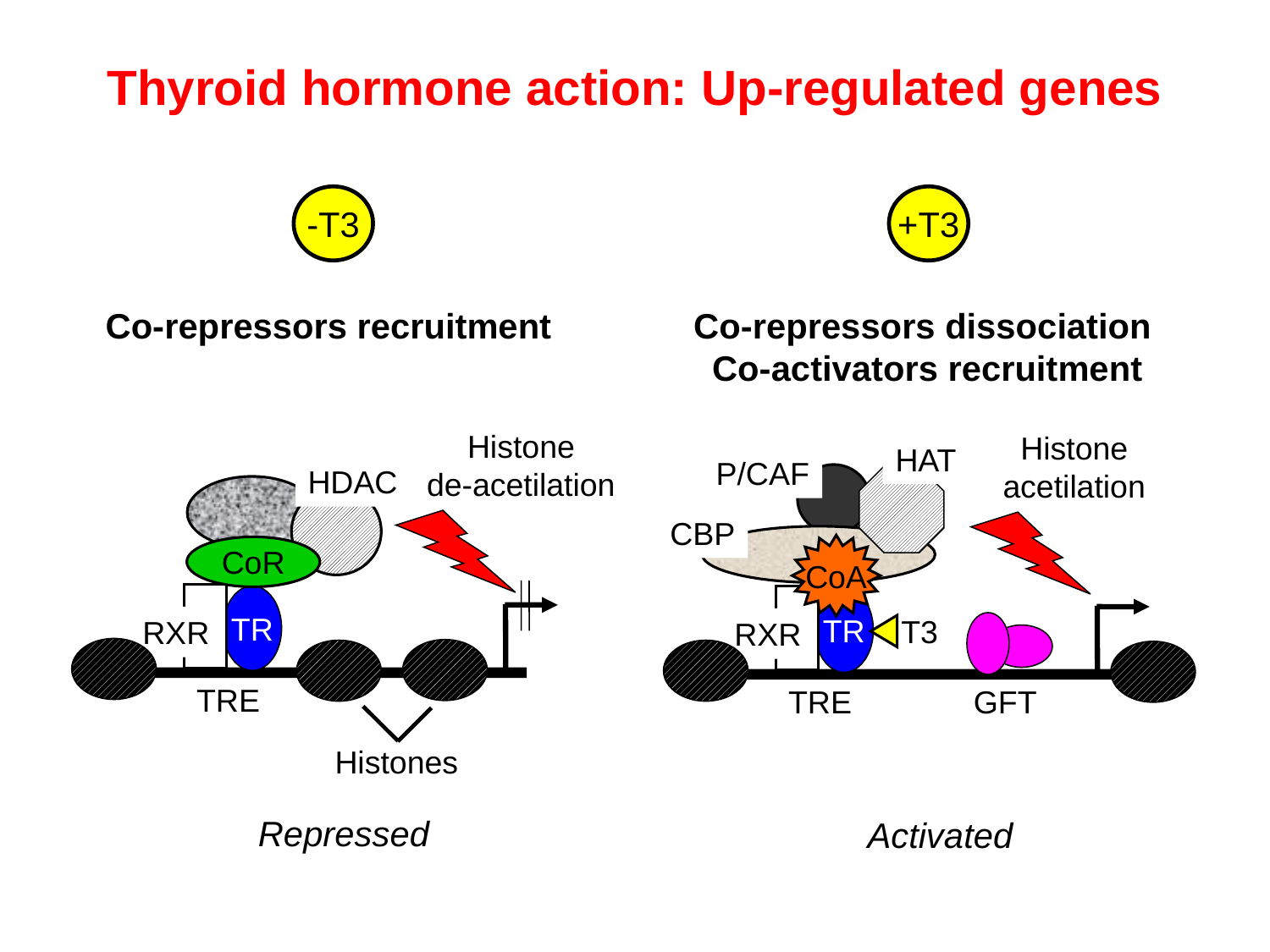

Thyroid hormone action: Up-regulated genes
-T3
+T3
Co-repressors recruitment
Co-repressors dissociation
Co-activators recruitment
Histone
de-acetilation
Histone
acetilation
HAT
P/CAF
HDAC

CBP

CoA
CoR

TR

TR

T3

RXR

RXR

TRE
TRE
GFT

Histones
Repressed
Activated